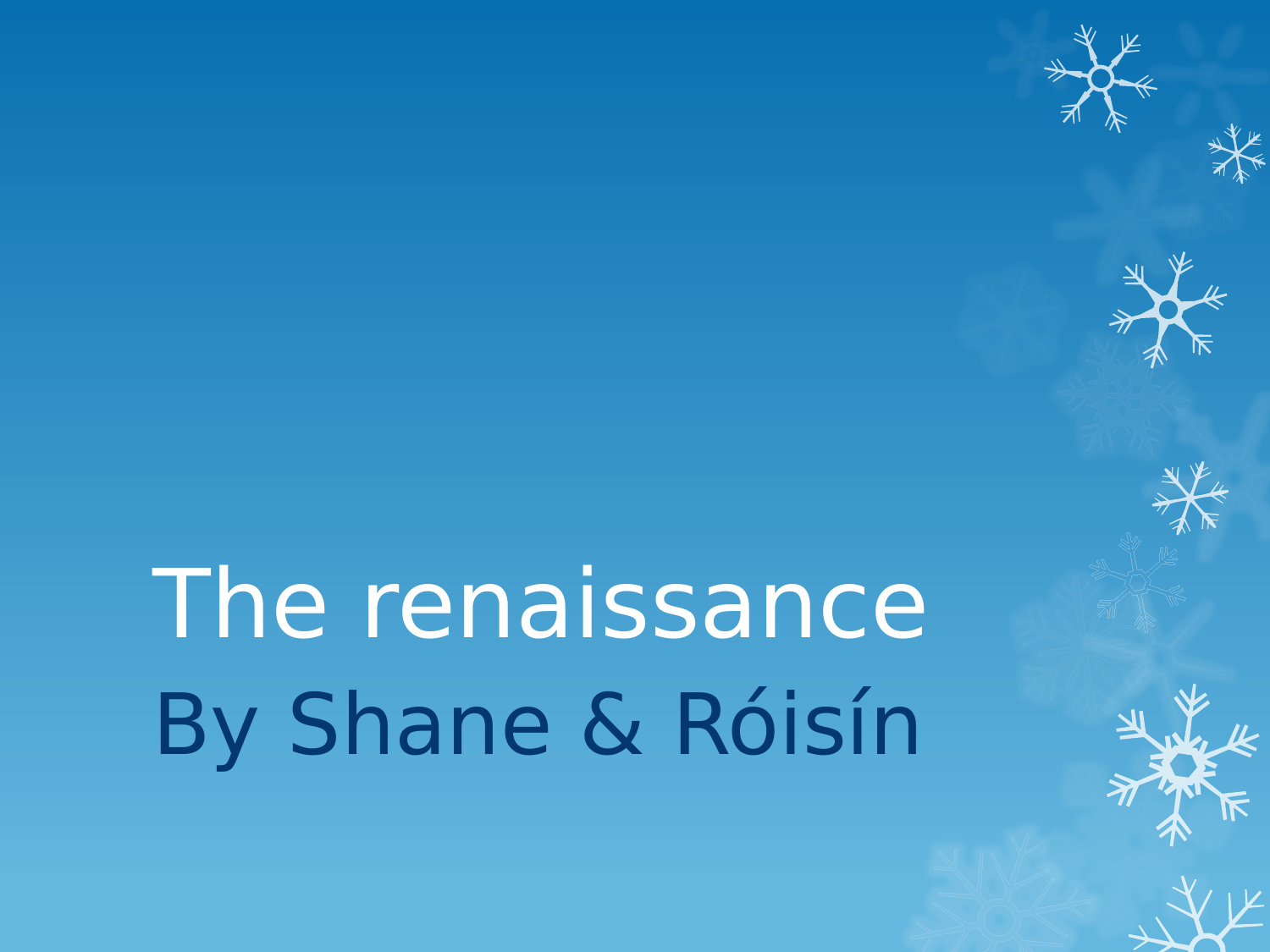

# The renaissance
By Shane & Róisín